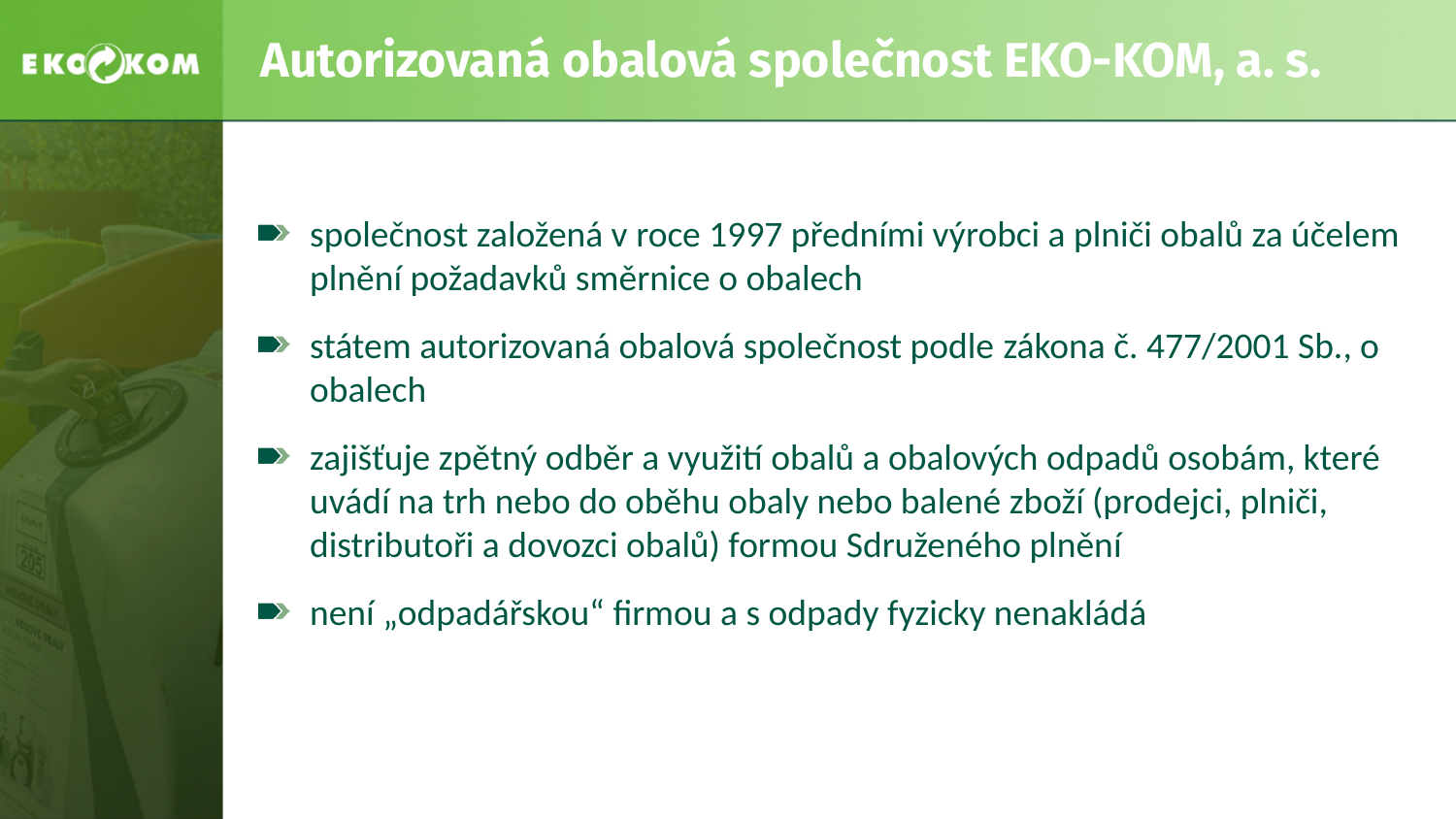

Autorizovaná obalová společnost EKO-KOM, a. s.
společnost založená v roce 1997 předními výrobci a plniči obalů za účelem plnění požadavků směrnice o obalech
státem autorizovaná obalová společnost podle zákona č. 477/2001 Sb., o obalech
zajišťuje zpětný odběr a využití obalů a obalových odpadů osobám, které uvádí na trh nebo do oběhu obaly nebo balené zboží (prodejci, plniči, distributoři a dovozci obalů) formou Sdruženého plnění
není „odpadářskou“ firmou a s odpady fyzicky nenakládá